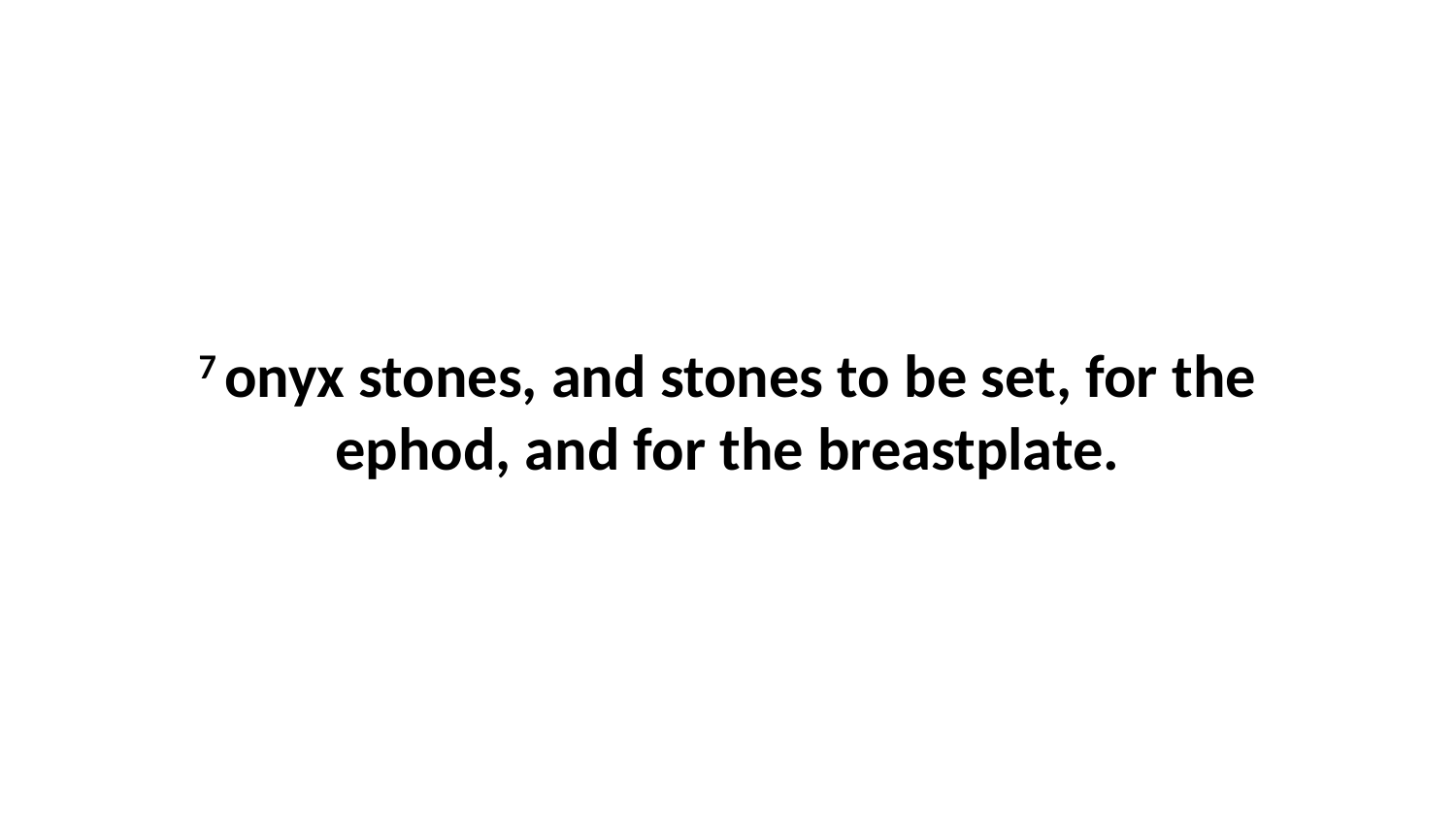

7 onyx stones, and stones to be set, for the ephod, and for the breastplate.